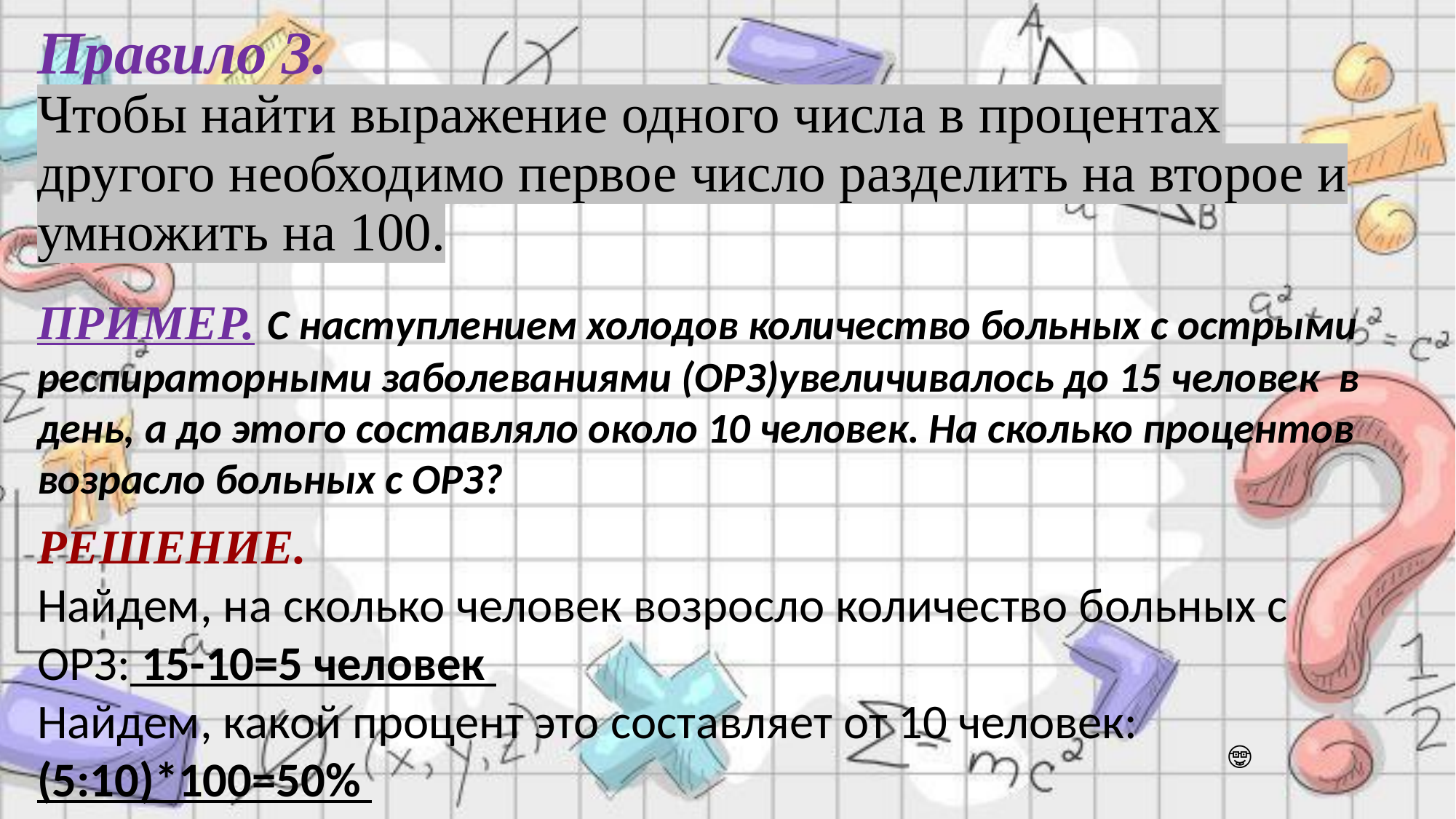

Правило 3.
Чтобы найти выражение одного числа в процентах другого необходимо первое число разделить на второе и умножить на 100.
ПРИМЕР. С наступлением холодов количество больных с острыми  респираторными заболеваниями (ОРЗ)увеличивалось до 15 человек  в день, а до этого составляло около 10 человек. На сколько процентов возрасло больных с ОРЗ?
РЕШЕНИЕ.
Найдем, на сколько человек возросло количество больных с ОРЗ: 15-10=5 человек
Найдем, какой процент это составляет от 10 человек:                 (5:10)*100=50%
🤓